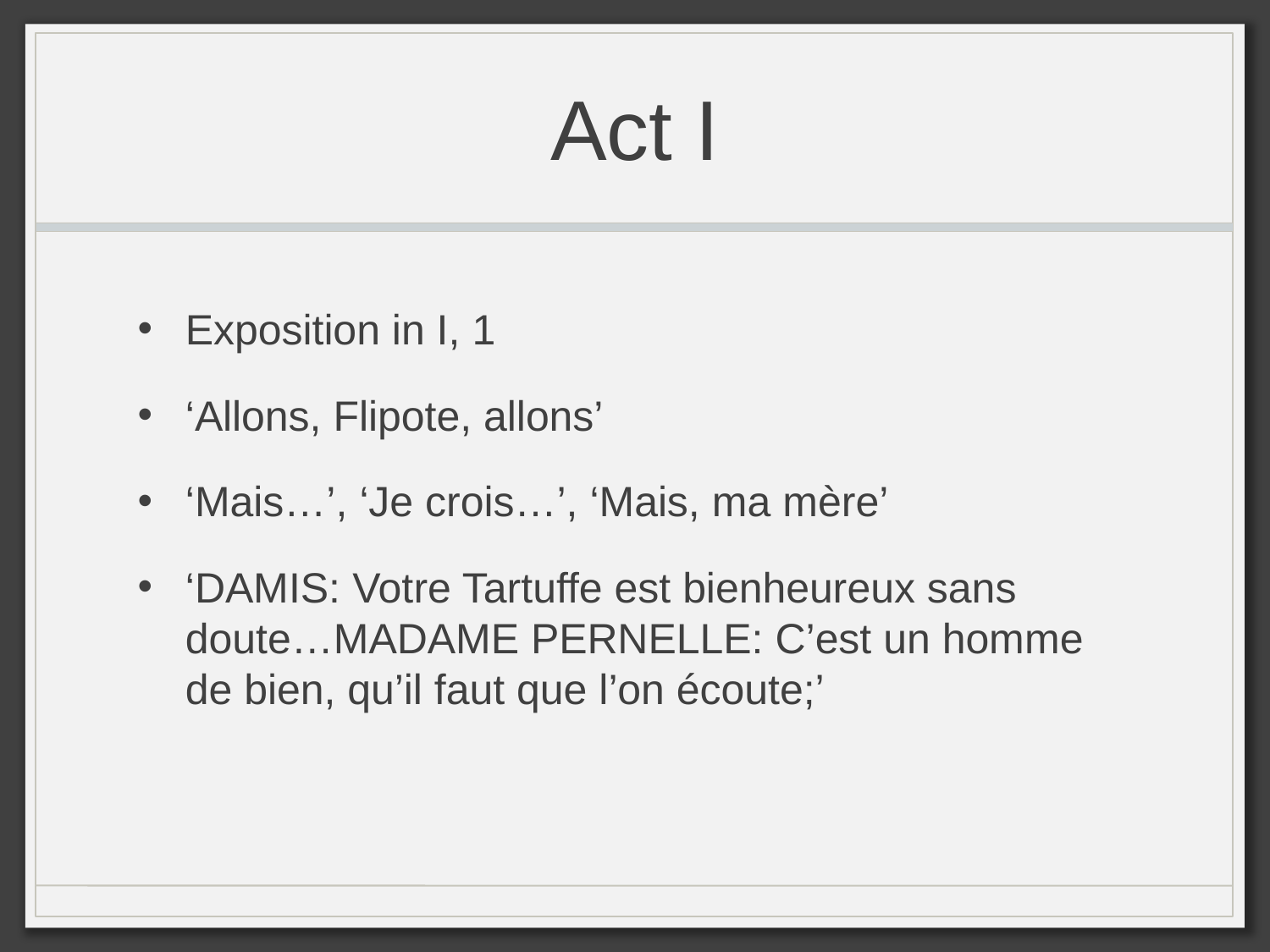

# Act I
Exposition in I, 1
‘Allons, Flipote, allons’
‘Mais…’, ‘Je crois…’, ‘Mais, ma mère’
‘Damis: Votre Tartuffe est bienheureux sans doute…Madame Pernelle: C’est un homme de bien, qu’il faut que l’on écoute;’